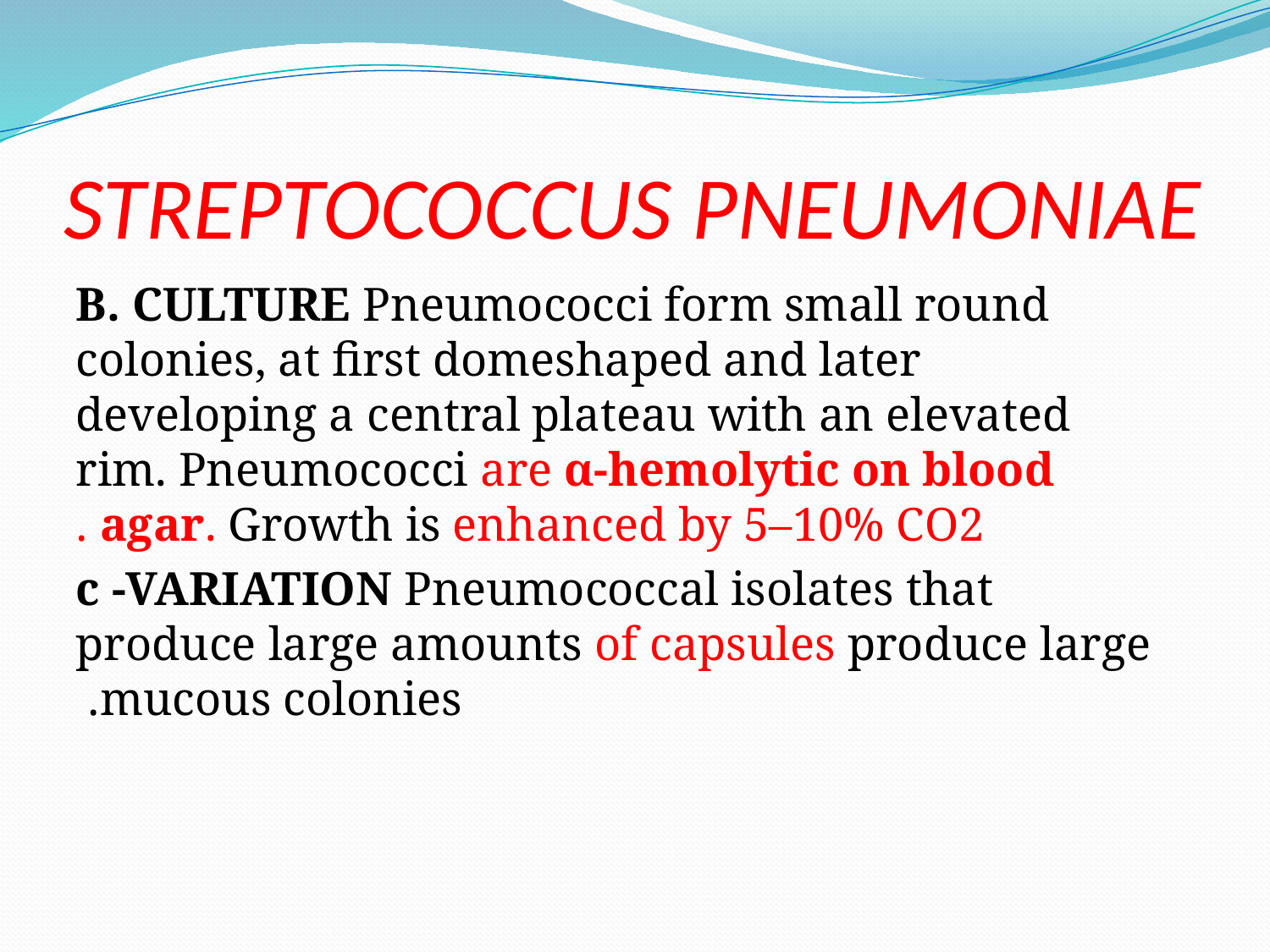

# STREPTOCOCCUS PNEUMONIAE
B. CULTURE Pneumococci form small round colonies, at first domeshaped and later developing a central plateau with an elevated rim. Pneumococci are α-hemolytic on blood agar. Growth is enhanced by 5–10% CO2 .
 c -VARIATION Pneumococcal isolates that produce large amounts of capsules produce large mucous colonies.